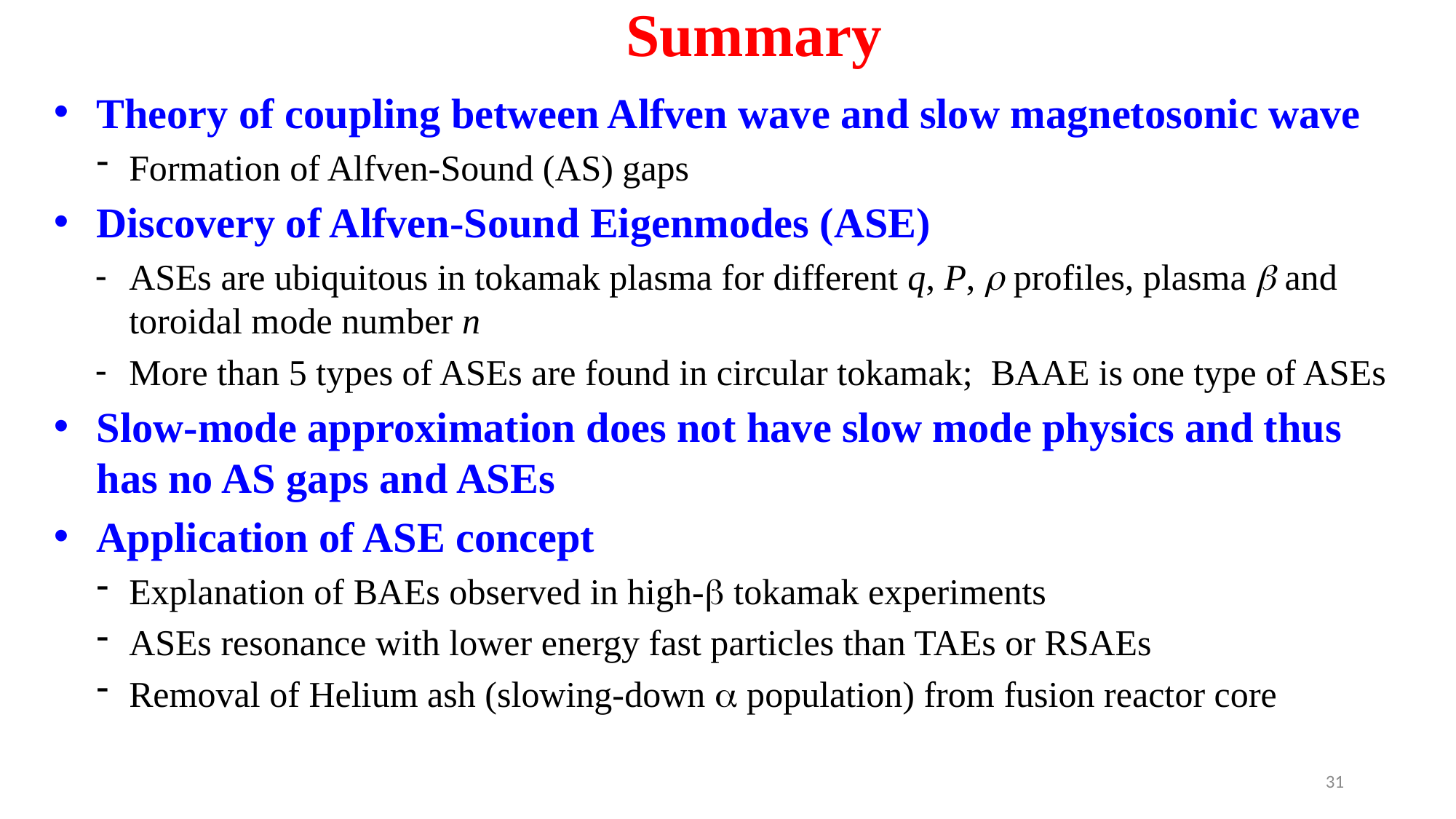

# Summary
Theory of coupling between Alfven wave and slow magnetosonic wave
Formation of Alfven-Sound (AS) gaps
Discovery of Alfven-Sound Eigenmodes (ASE)
ASEs are ubiquitous in tokamak plasma for different q, P, ρ profiles, plasma β and toroidal mode number n
More than 5 types of ASEs are found in circular tokamak;  BAAE is one type of ASEs
Slow-mode approximation does not have slow mode physics and thus has no AS gaps and ASEs
Application of ASE concept
Explanation of BAEs observed in high-β tokamak experiments
ASEs resonance with lower energy fast particles than TAEs or RSAEs
Removal of Helium ash (slowing-down α population) from fusion reactor core
31